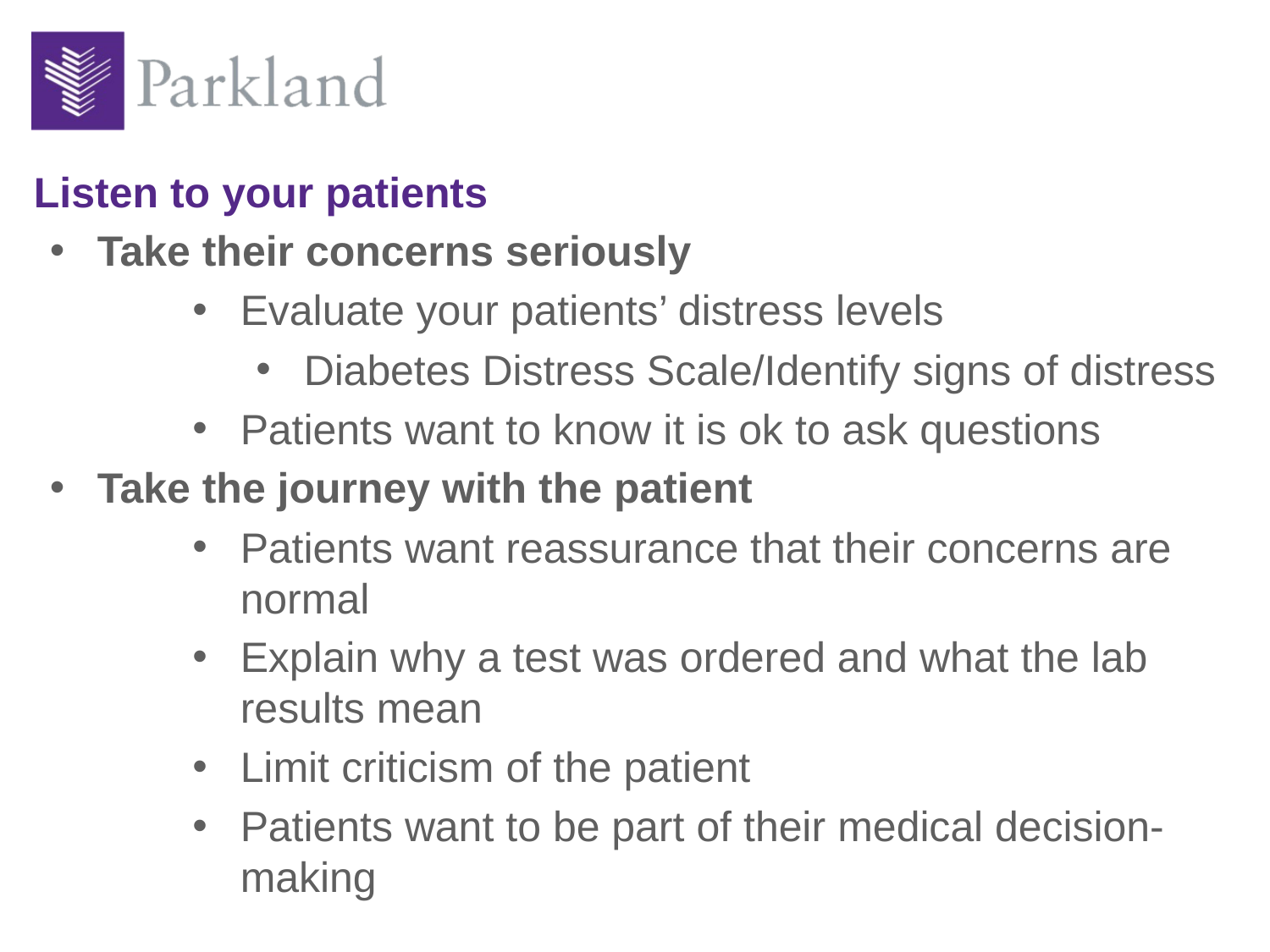

#
Listen to your patients
Take their concerns seriously
Evaluate your patients’ distress levels
Diabetes Distress Scale/Identify signs of distress
Patients want to know it is ok to ask questions
Take the journey with the patient
Patients want reassurance that their concerns are normal
Explain why a test was ordered and what the lab results mean
Limit criticism of the patient
Patients want to be part of their medical decision-making